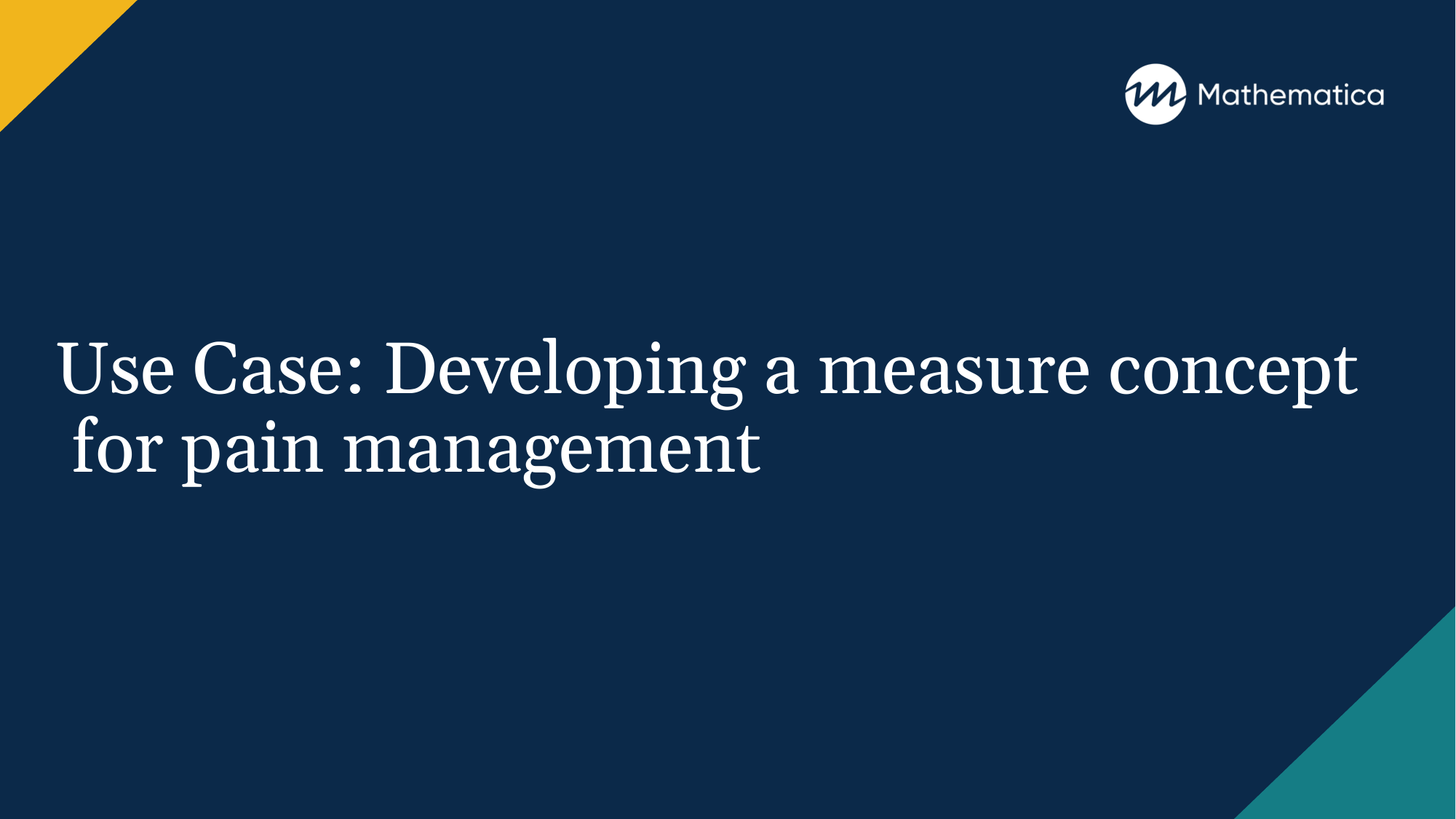

# Use Case: Developing a measure concept  for pain management